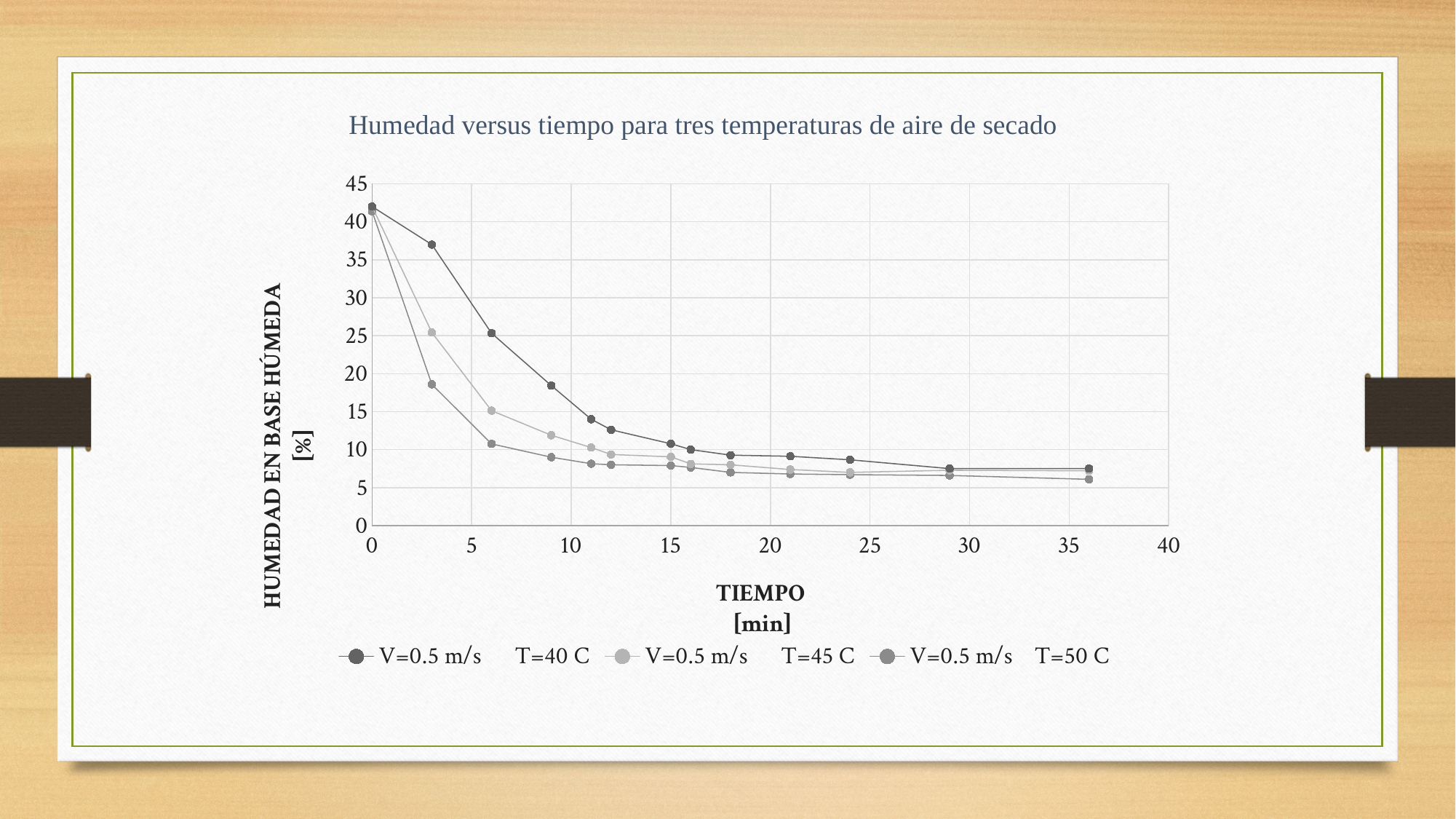

Humedad versus tiempo para tres temperaturas de aire de secado

### Chart

| Category |  |  |  |
|---|---|---|---|